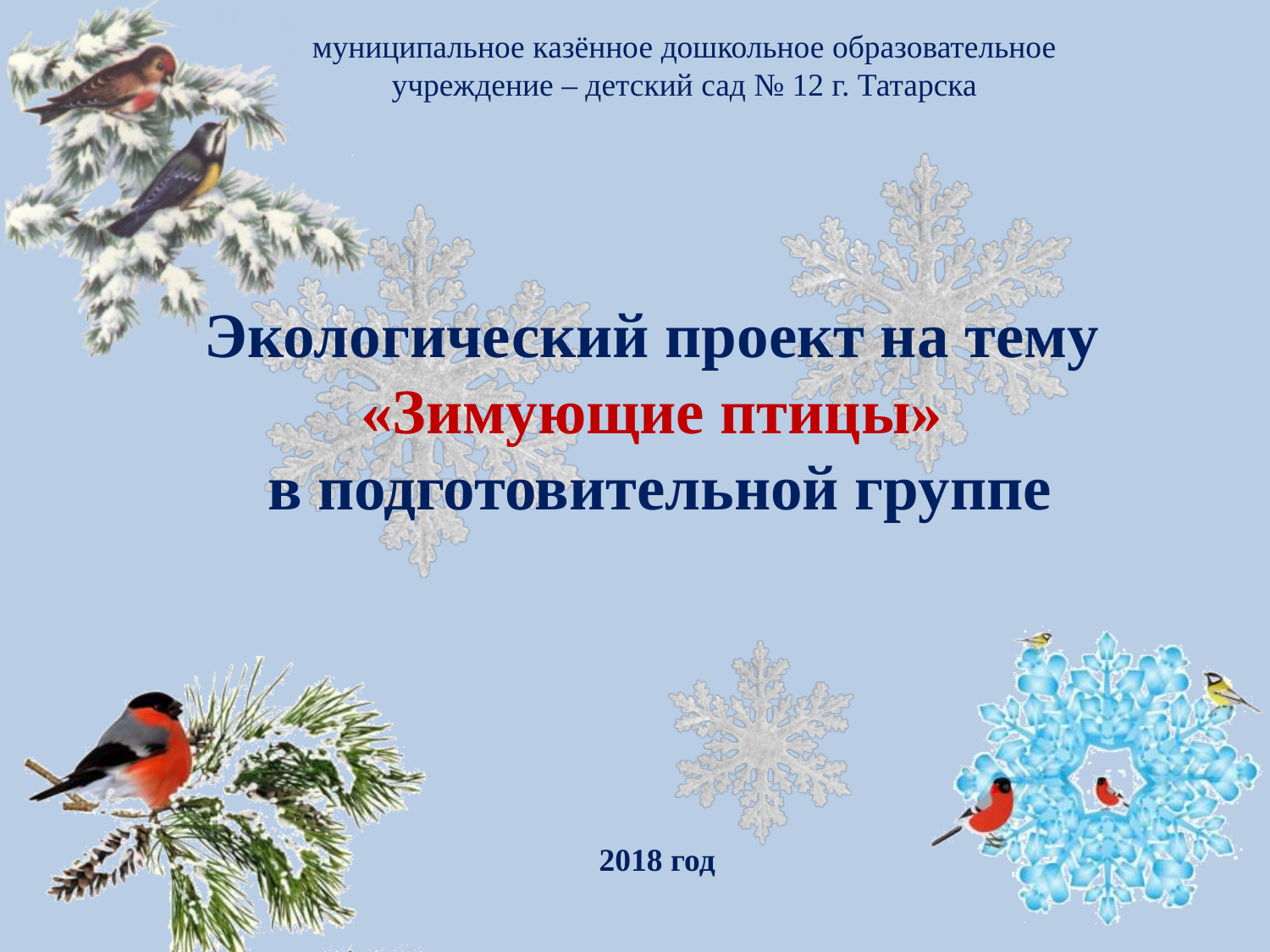

муниципальное казённое дошкольное образовательное учреждение – детский сад № 12 г. Татарска
Экологический проект на тему
«Зимующие птицы»
в подготовительной группе

2018 год